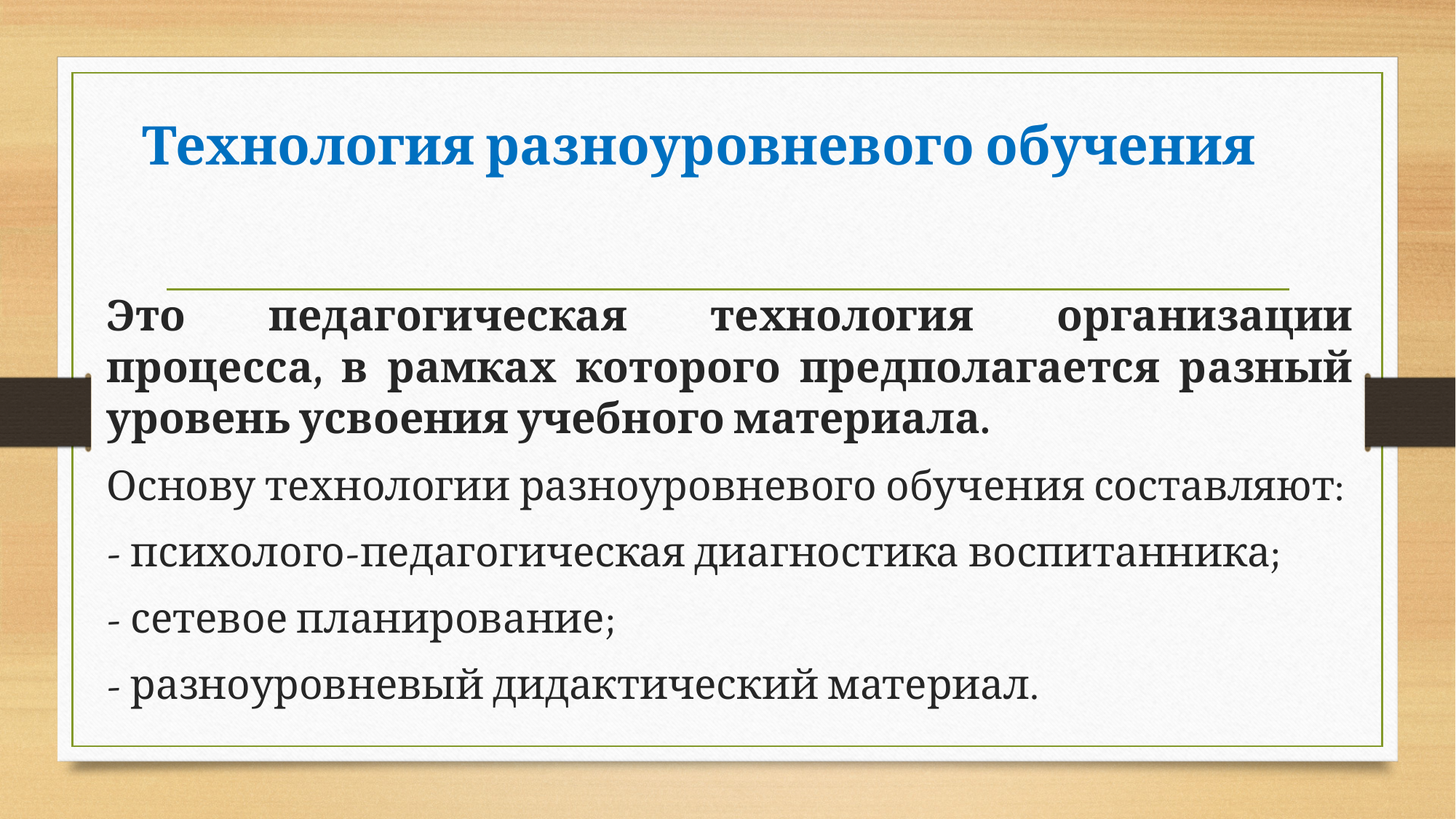

# Технология разноуровневого обучения
Это педагогическая технология организации процесса, в рамках которого предполагается разный уровень усвоения учебного материала.
Основу технологии разноуровневого обучения составляют:
- психолого-педагогическая диагностика воспитанника;
- сетевое планирование;
- разноуровневый дидактический материал.